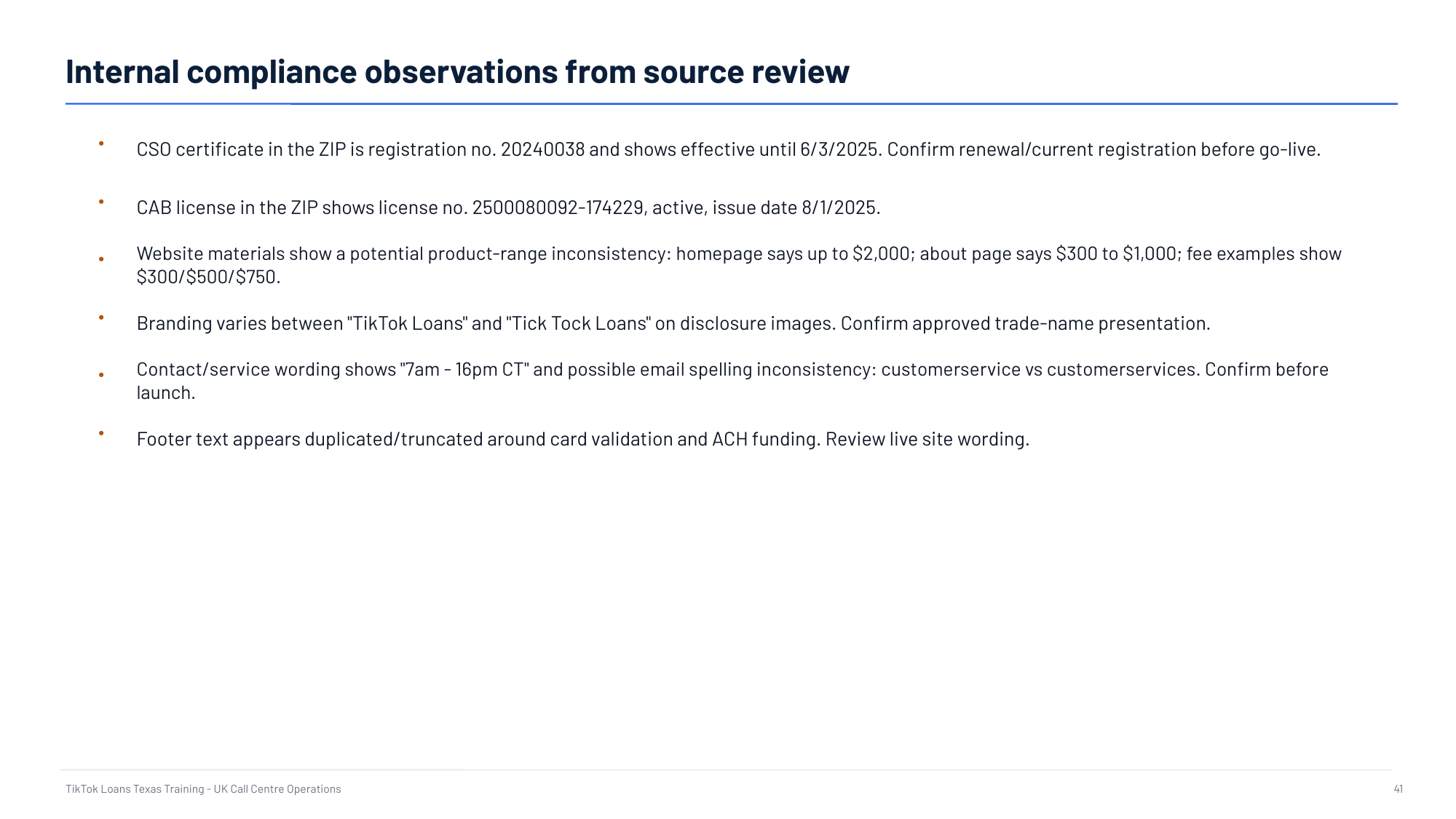

Internal compliance observations from source review

CSO certificate in the ZIP is registration no. 20240038 and shows effective until 6/3/2025. Confirm renewal/current registration before go-live.
•
CAB license in the ZIP shows license no. 2500080092-174229, active, issue date 8/1/2025.
•
Website materials show a potential product-range inconsistency: homepage says up to $2,000; about page says $300 to $1,000; fee examples show $300/$500/$750.
•
Branding varies between "TikTok Loans" and "Tick Tock Loans" on disclosure images. Confirm approved trade-name presentation.
•
Contact/service wording shows "7am - 16pm CT" and possible email spelling inconsistency: customerservice vs customerservices. Confirm before launch.
•
Footer text appears duplicated/truncated around card validation and ACH funding. Review live site wording.
•

TikTok Loans Texas Training - UK Call Centre Operations
41